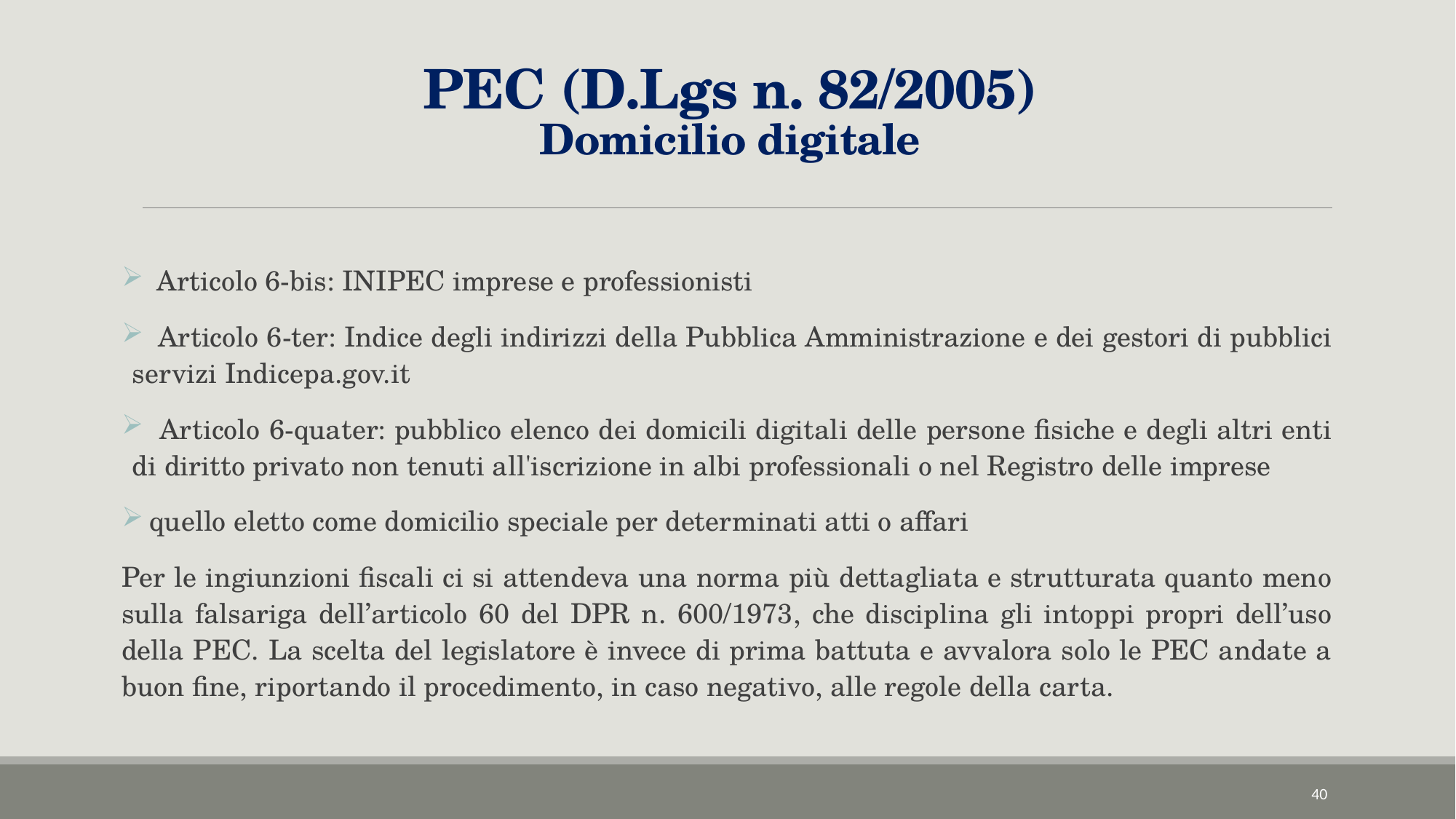

# PEC (D.Lgs n. 82/2005) Domicilio digitale
  Articolo 6-bis: INIPEC imprese e professionisti
  Articolo 6-ter: Indice degli indirizzi della Pubblica Amministrazione e dei gestori di pubblici servizi Indicepa.gov.it
  Articolo 6-quater: pubblico elenco dei domicili digitali delle persone fisiche e degli altri enti di diritto privato non tenuti all'iscrizione in albi professionali o nel Registro delle imprese
 quello eletto come domicilio speciale per determinati atti o affari
Per le ingiunzioni fiscali ci si attendeva una norma più dettagliata e strutturata quanto meno sulla falsariga dell’articolo 60 del DPR n. 600/1973, che disciplina gli intoppi propri dell’uso della PEC. La scelta del legislatore è invece di prima battuta e avvalora solo le PEC andate a buon fine, riportando il procedimento, in caso negativo, alle regole della carta.

40